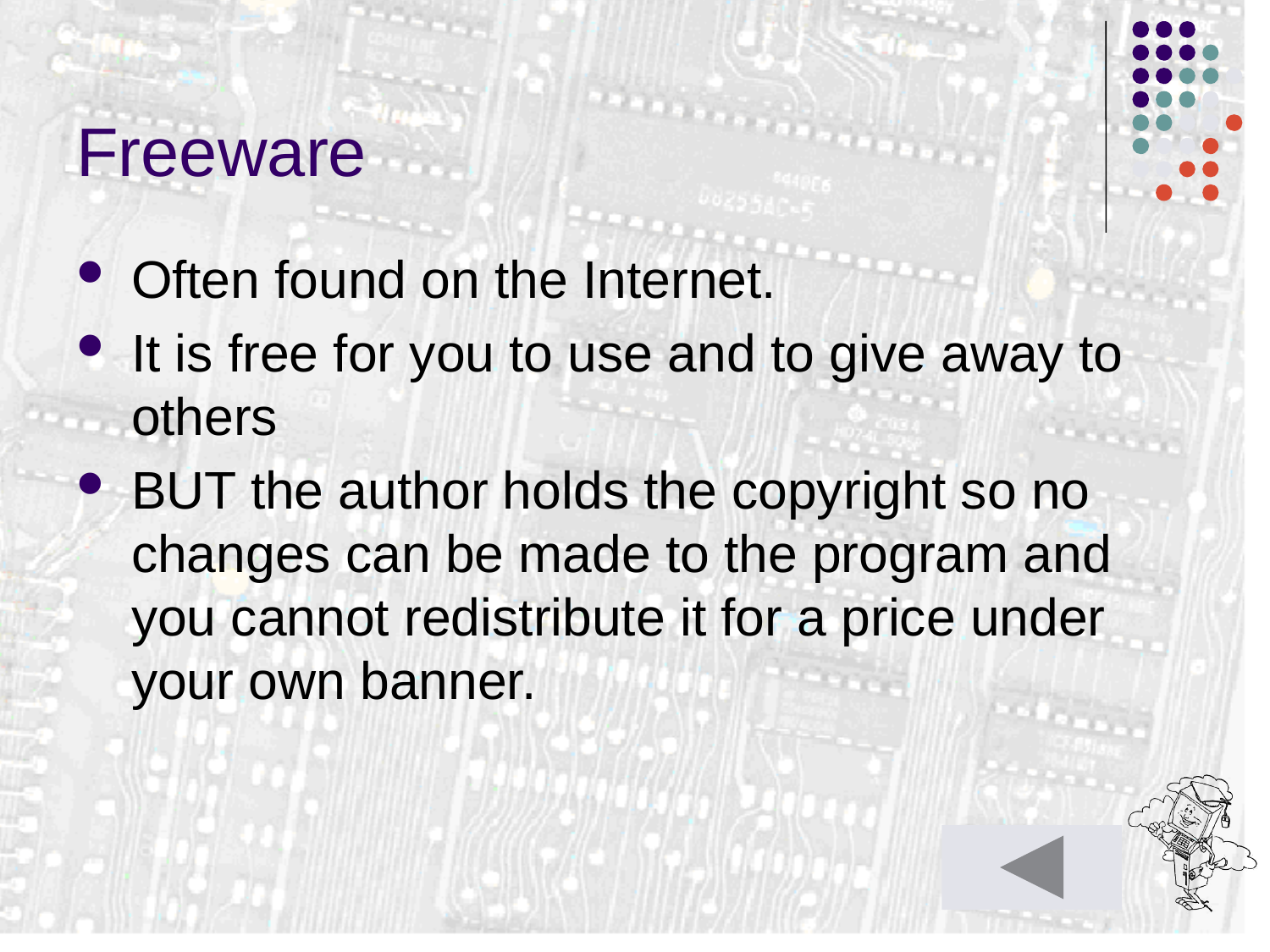

# Freeware
Often found on the Internet.
It is free for you to use and to give away to others
BUT the author holds the copyright so no changes can be made to the program and you cannot redistribute it for a price under your own banner.